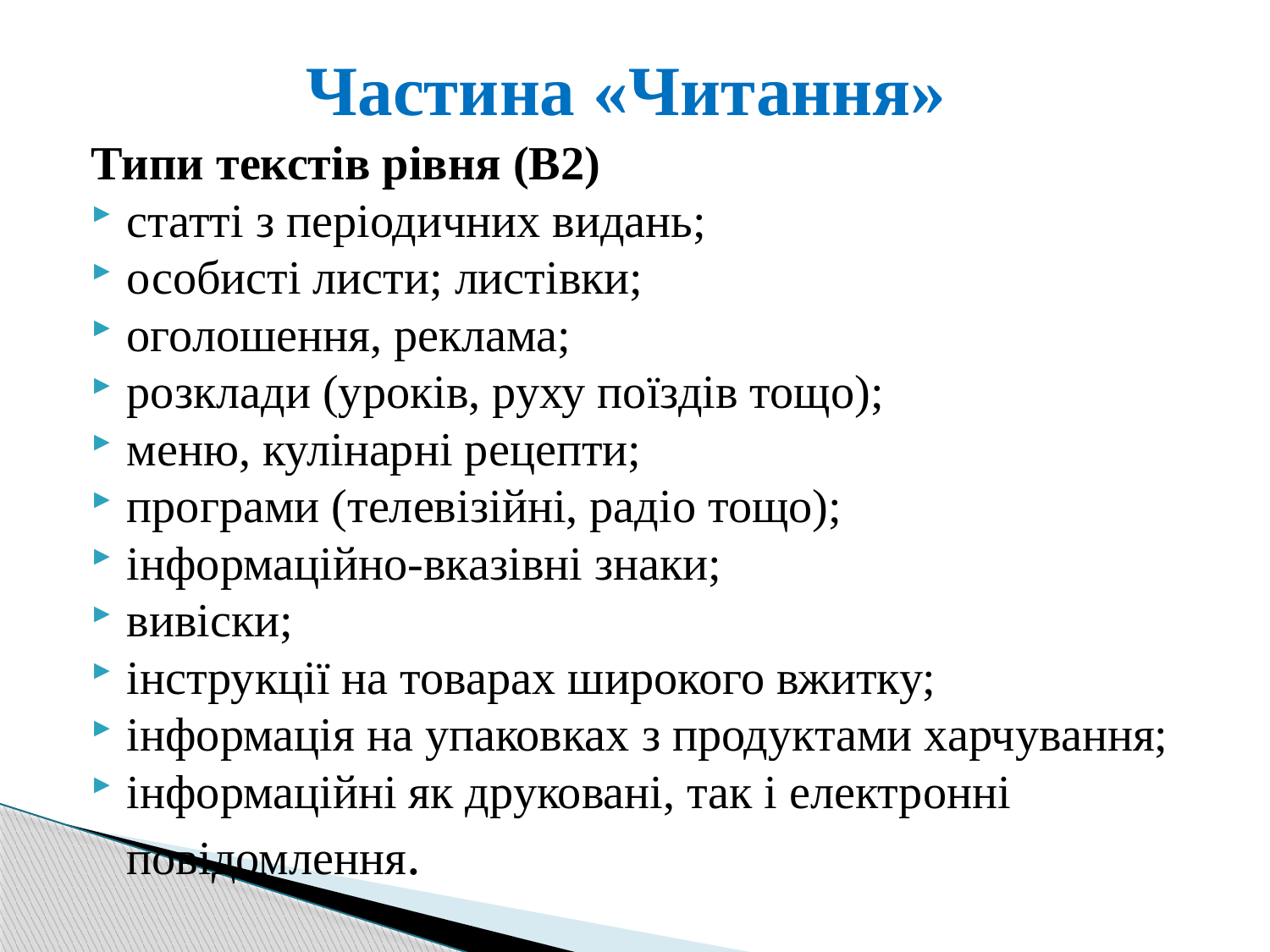

# Частина «Читання»
Типи текстів рівня (B2)
статті з періодичних видань;
особисті листи; листівки;
оголошення, реклама;
розклади (уроків, руху поїздів тощо);
меню, кулінарні рецепти;
програми (телевізійні, радіо тощо);
інформаційно-вказівні знаки;
вивіски;
інструкції на товарах широкого вжитку;
інформація на упаковках з продуктами харчування;
інформаційні як друковані, так і електронні повідомлення.